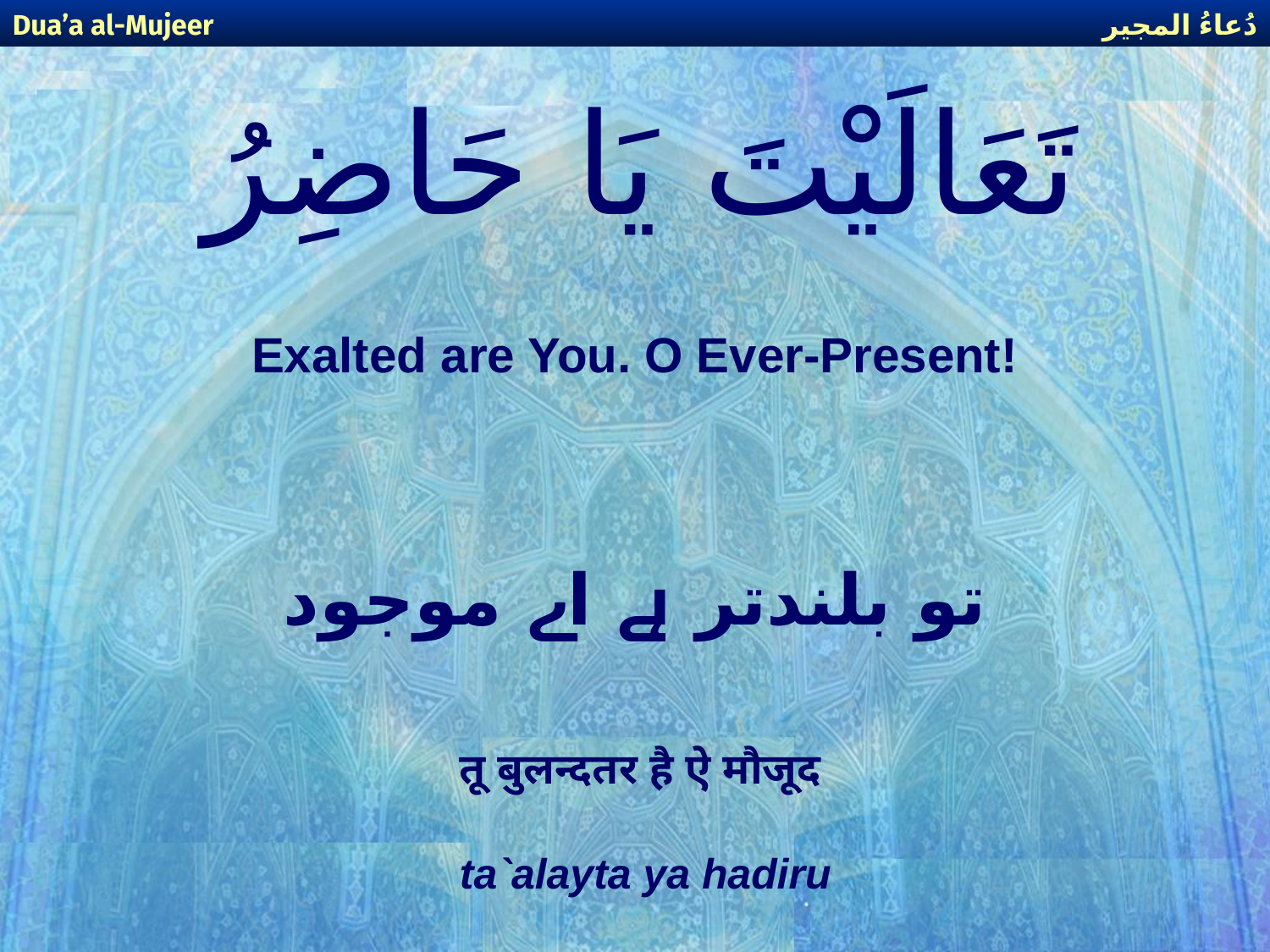

دُعاءُ المجير
Dua’a al-Mujeer
# تَعَالَيْتَ يَا حَاضِرُ
Exalted are You. O Ever-Present!
تو بلندتر ہے اے موجود
तू बुलन्दतर है ऐ मौजूद
ta`alayta ya hadiru